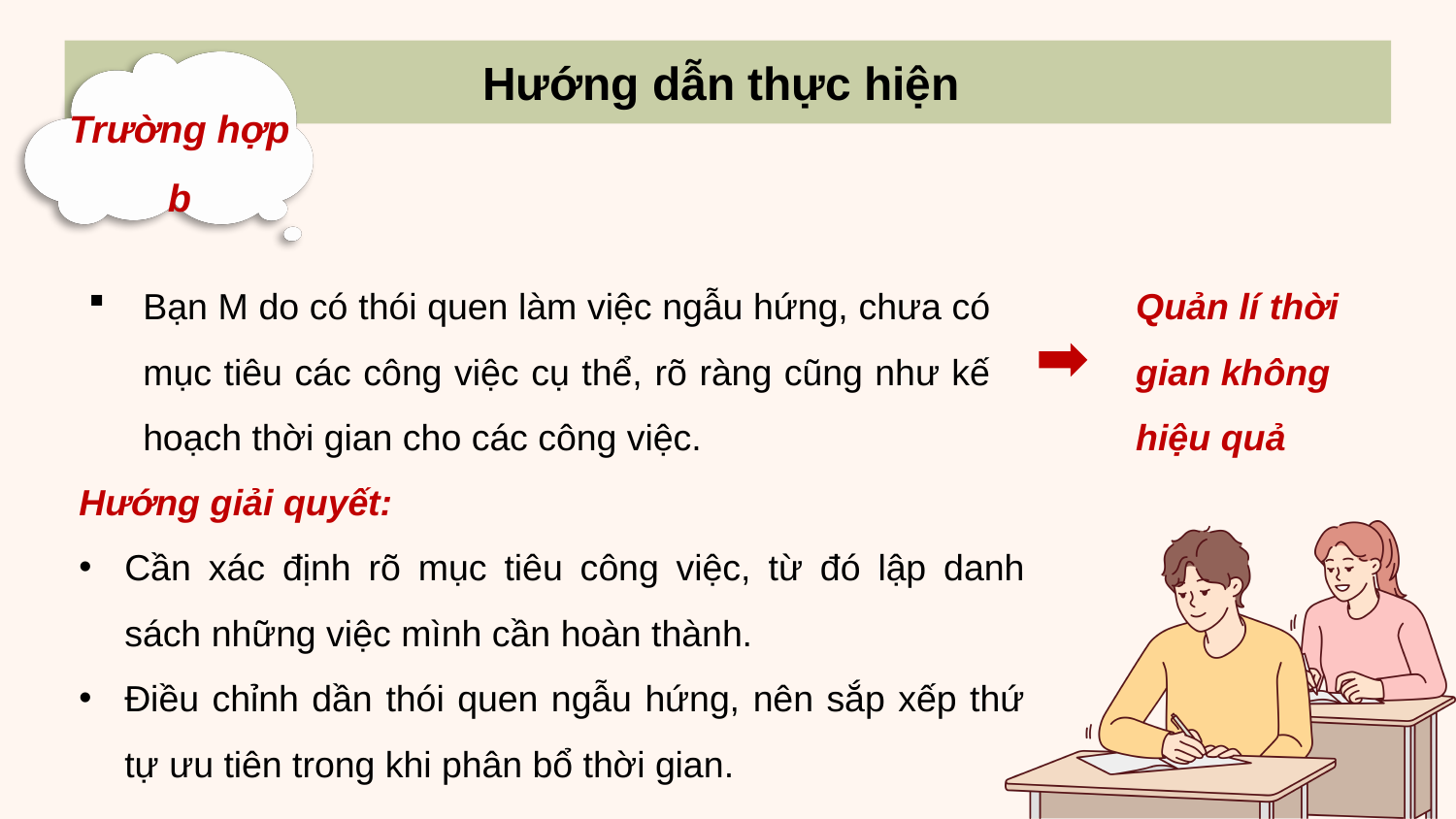

Hướng dẫn thực hiện

Trường hợp b
Bạn M do có thói quen làm việc ngẫu hứng, chưa có mục tiêu các công việc cụ thể, rõ ràng cũng như kế hoạch thời gian cho các công việc.
Quản lí thời gian không hiệu quả

Hướng giải quyết:
Cần xác định rõ mục tiêu công việc, từ đó lập danh sách những việc mình cần hoàn thành.
Điều chỉnh dần thói quen ngẫu hứng, nên sắp xếp thứ tự ưu tiên trong khi phân bổ thời gian.